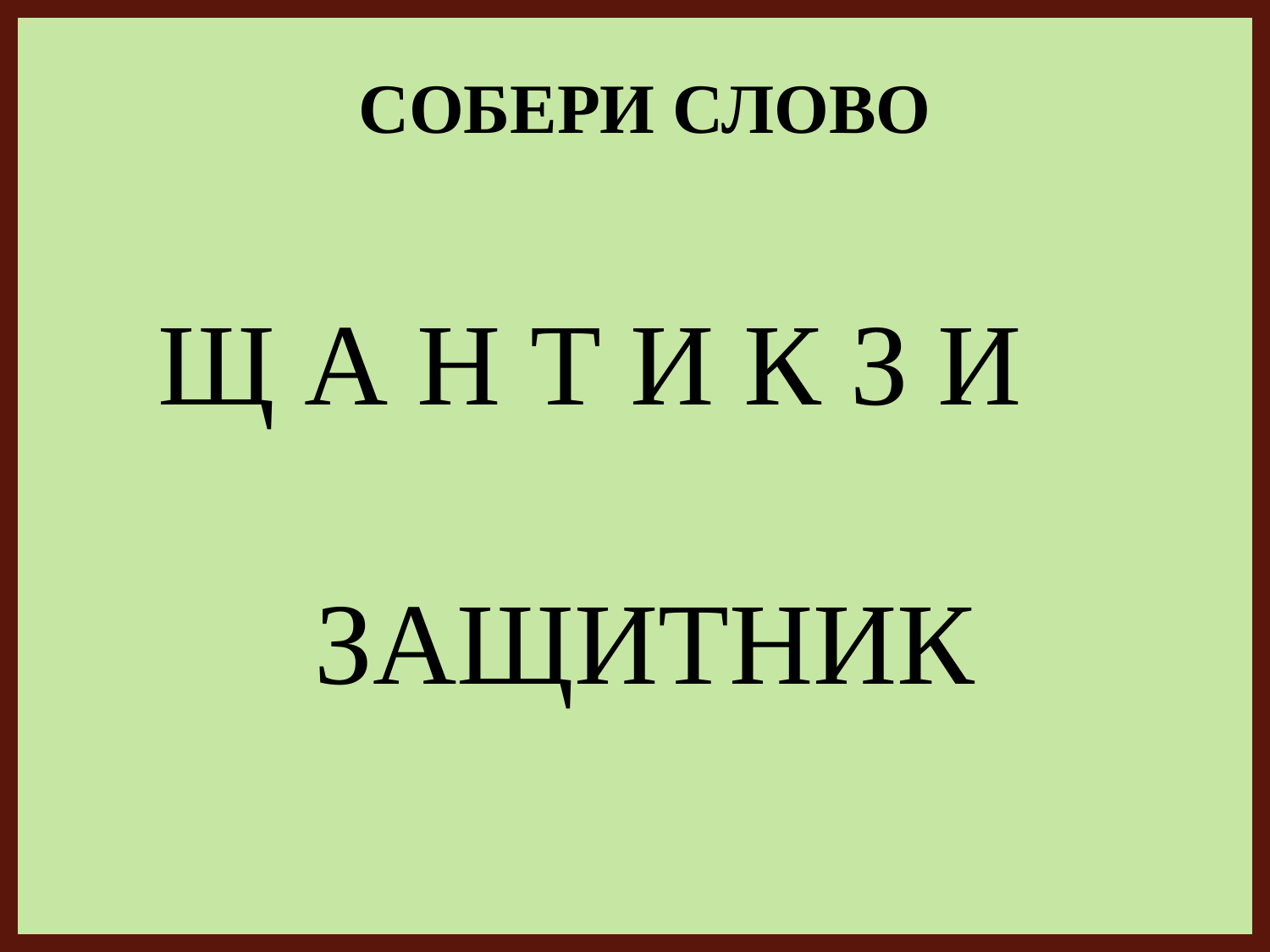

# СОБЕРИ СЛОВО
Щ А Н Т И К З И
ЗАЩИТНИК